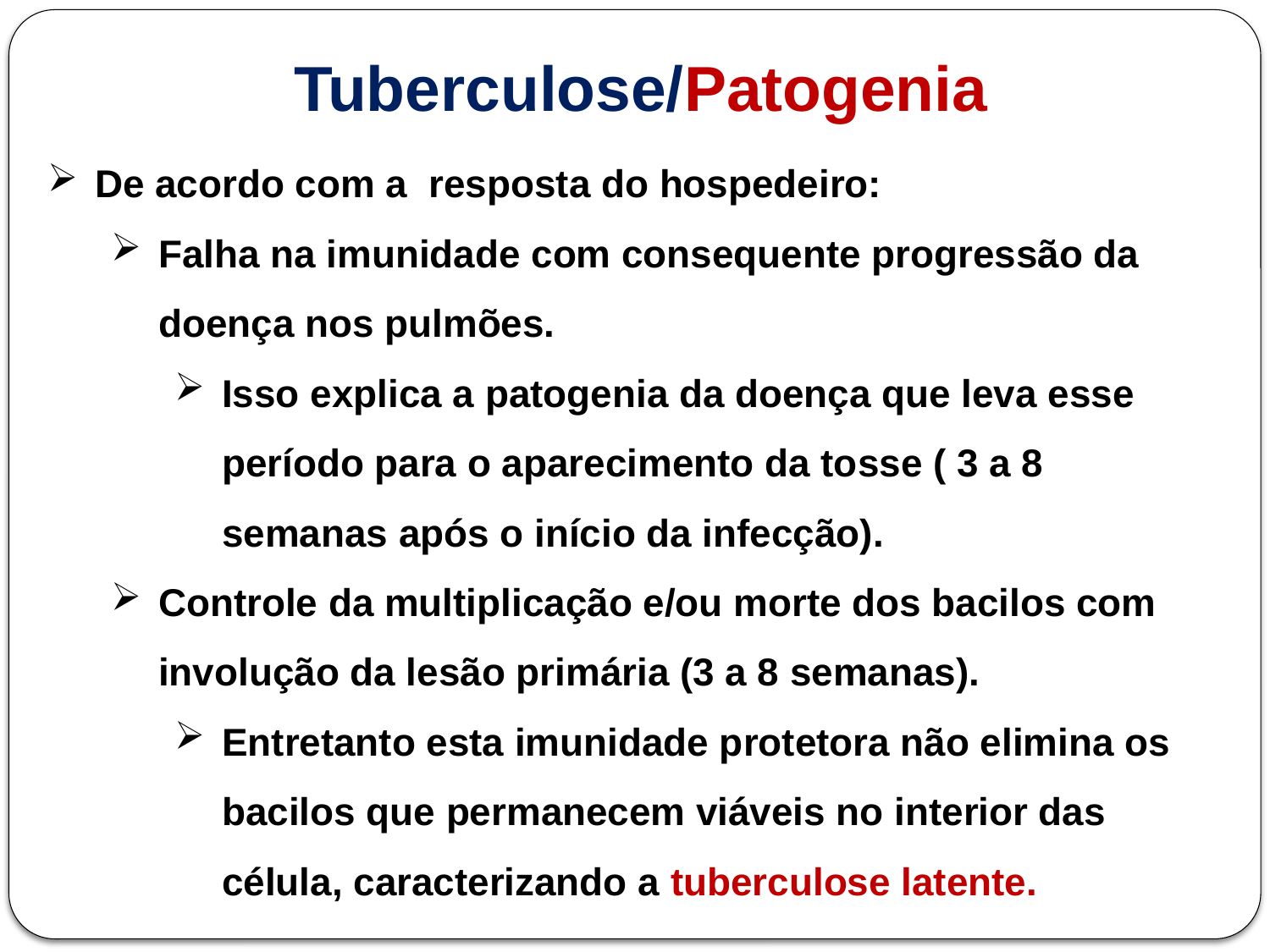

Tuberculose/Patogenia
De acordo com a  resposta do hospedeiro:
Falha na imunidade com consequente progressão da doença nos pulmões.
Isso explica a patogenia da doença que leva esse período para o aparecimento da tosse ( 3 a 8 semanas após o início da infecção).
Controle da multiplicação e/ou morte dos bacilos com involução da lesão primária (3 a 8 semanas).
Entretanto esta imunidade protetora não elimina os bacilos que permanecem viáveis no interior das célula, caracterizando a tuberculose latente.